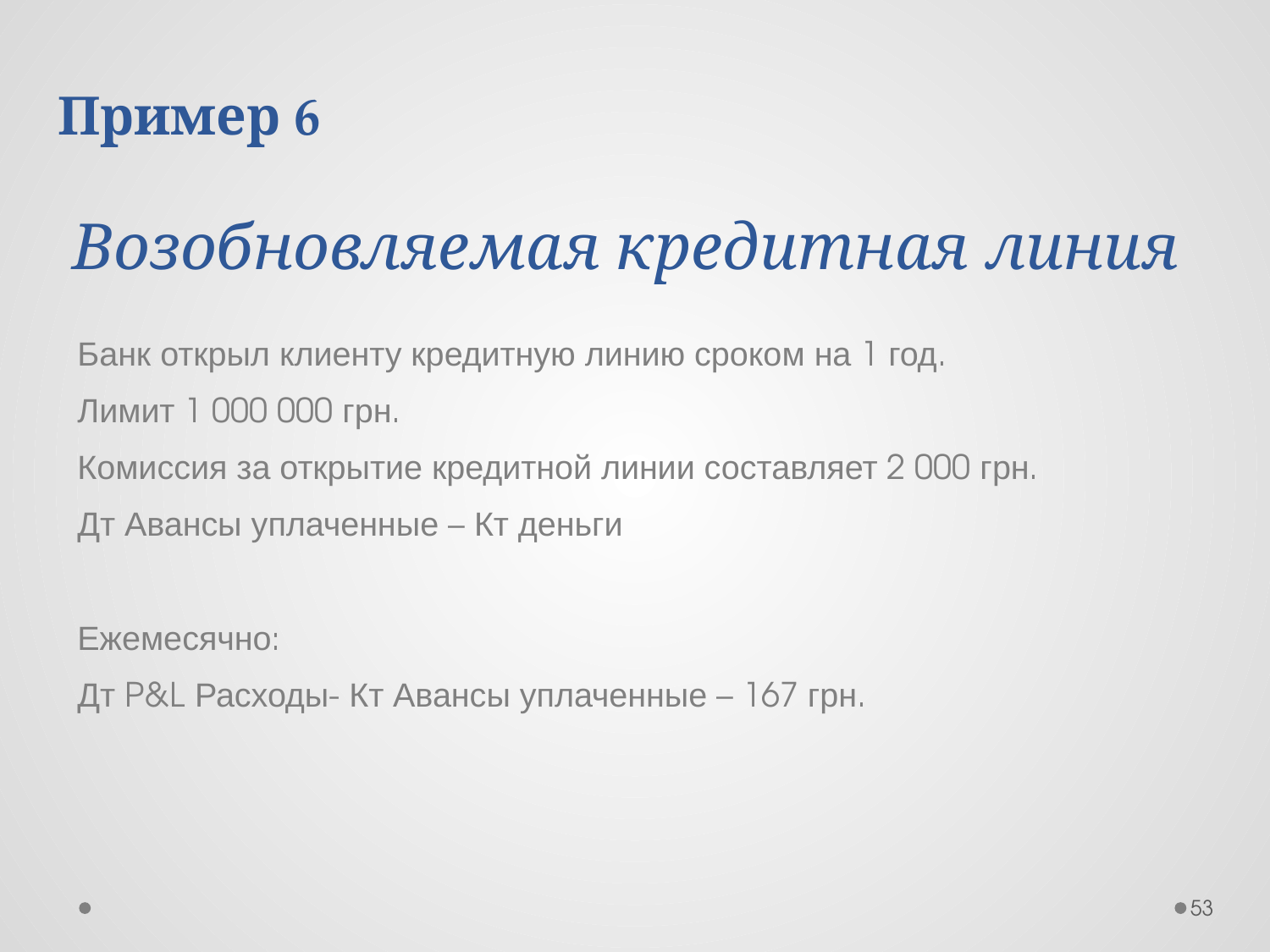

Пример 6
# Возобновляемая кредитная линия
Банк открыл клиенту кредитную линию сроком на 1 год.
Лимит 1 000 000 грн.
Комиссия за открытие кредитной линии составляет 2 000 грн.
Дт Авансы уплаченные – Кт деньги

Ежемесячно:
Дт P&L Расходы- Кт Авансы уплаченные – 167 грн.
53